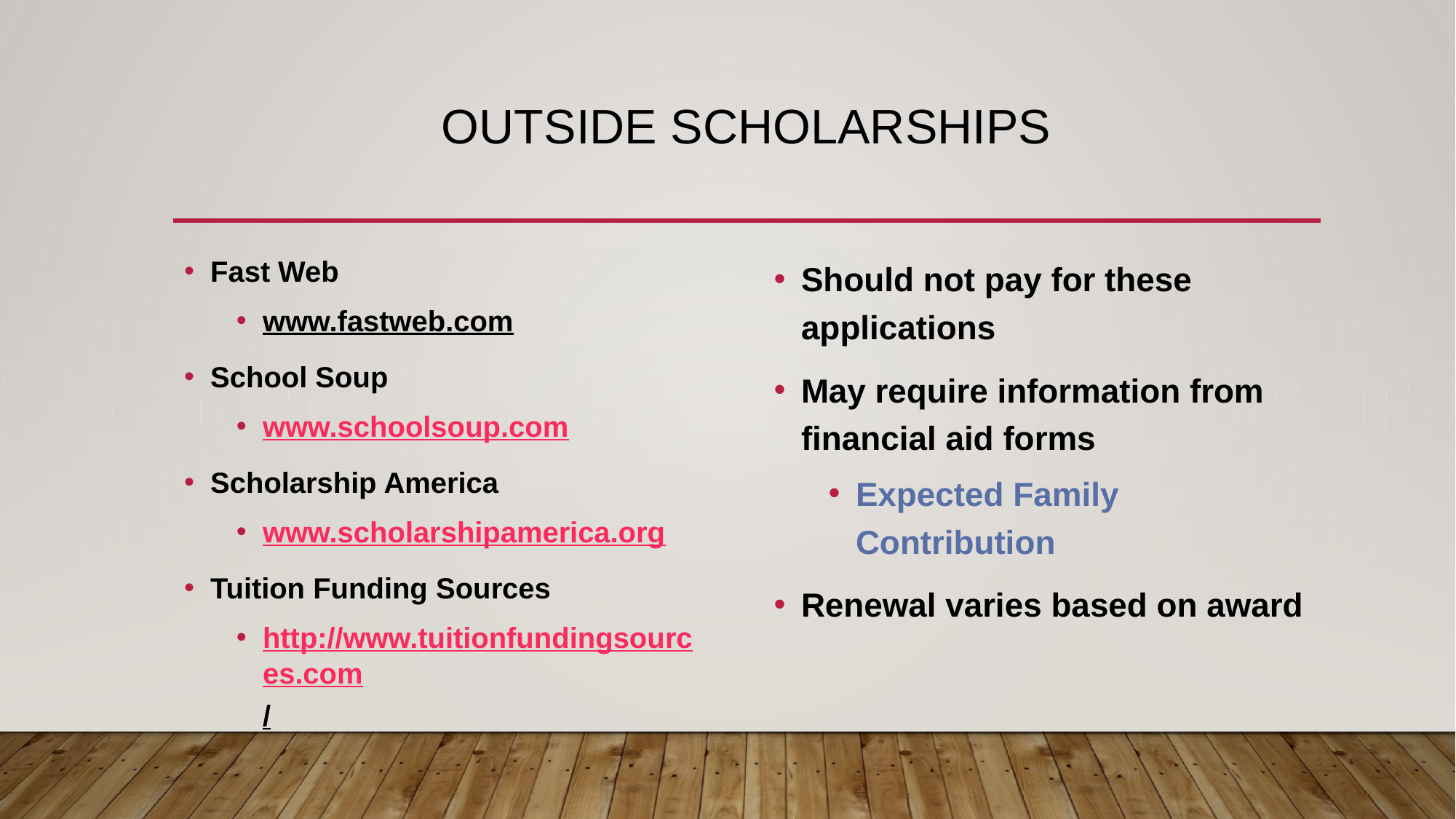

# Outside Scholarships
Fast Web
www.fastweb.com
School Soup
www.schoolsoup.com
Scholarship America
www.scholarshipamerica.org
Tuition Funding Sources
http://www.tuitionfundingsources.com/
Should not pay for these applications
May require information from financial aid forms
Expected Family Contribution
Renewal varies based on award